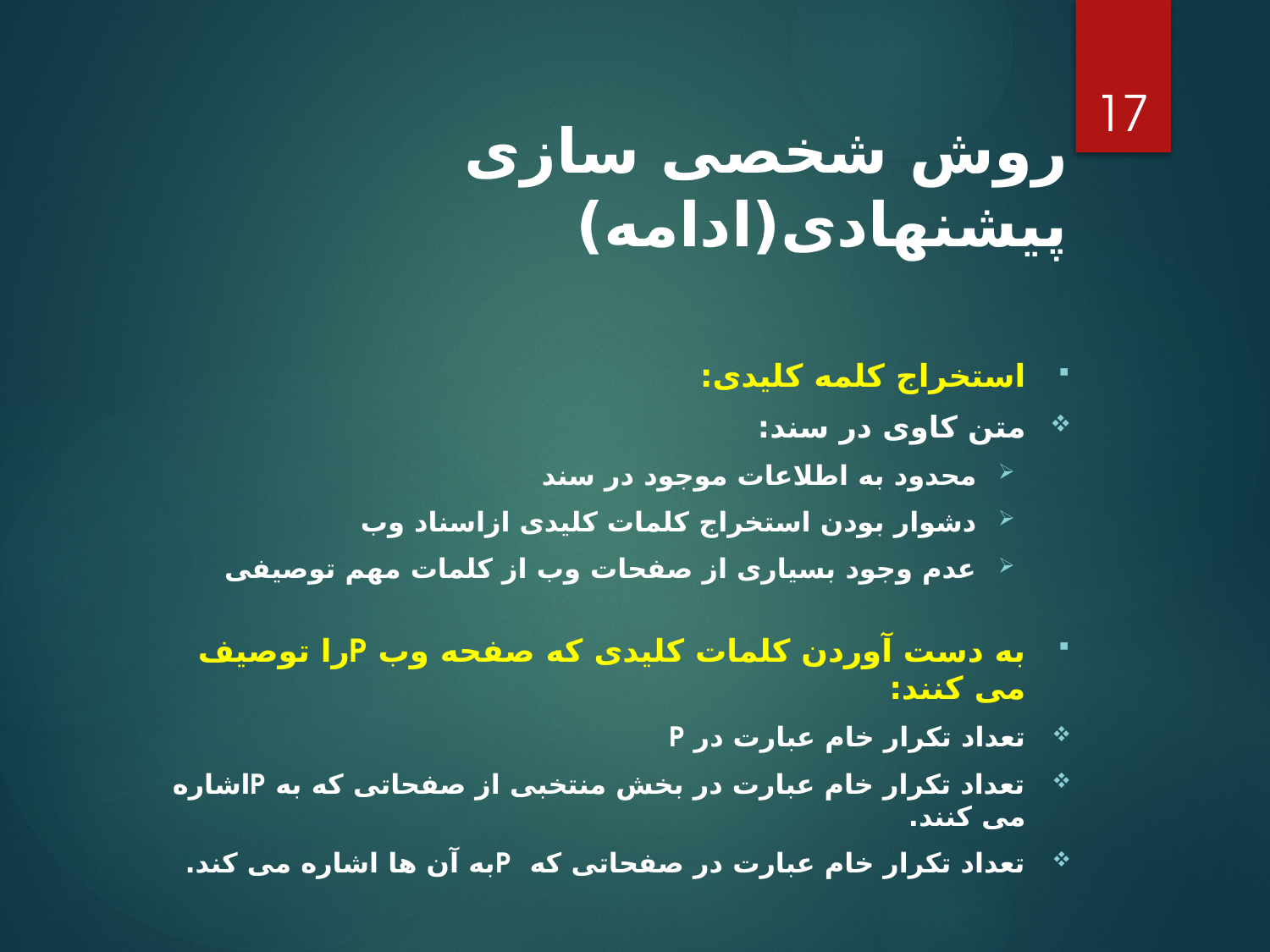

17
روش شخصی سازی پیشنهادی(ادامه)

استخراج کلمه کلیدی:
متن کاوی در سند:
محدود به اطلاعات موجود در سند
دشوار بودن استخراج کلمات کلیدی ازاسناد وب
عدم وجود بسیاری از صفحات وب از کلمات مهم توصیفی
به دست آوردن کلمات کلیدی که صفحه وب Pرا توصیف می کنند:
تعداد تکرار خام عبارت در P
تعداد تکرار خام عبارت در بخش منتخبی از صفحاتی که به Pاشاره می کنند.
تعداد تکرار خام عبارت در صفحاتی که  Pبه آن ها اشاره می کند.